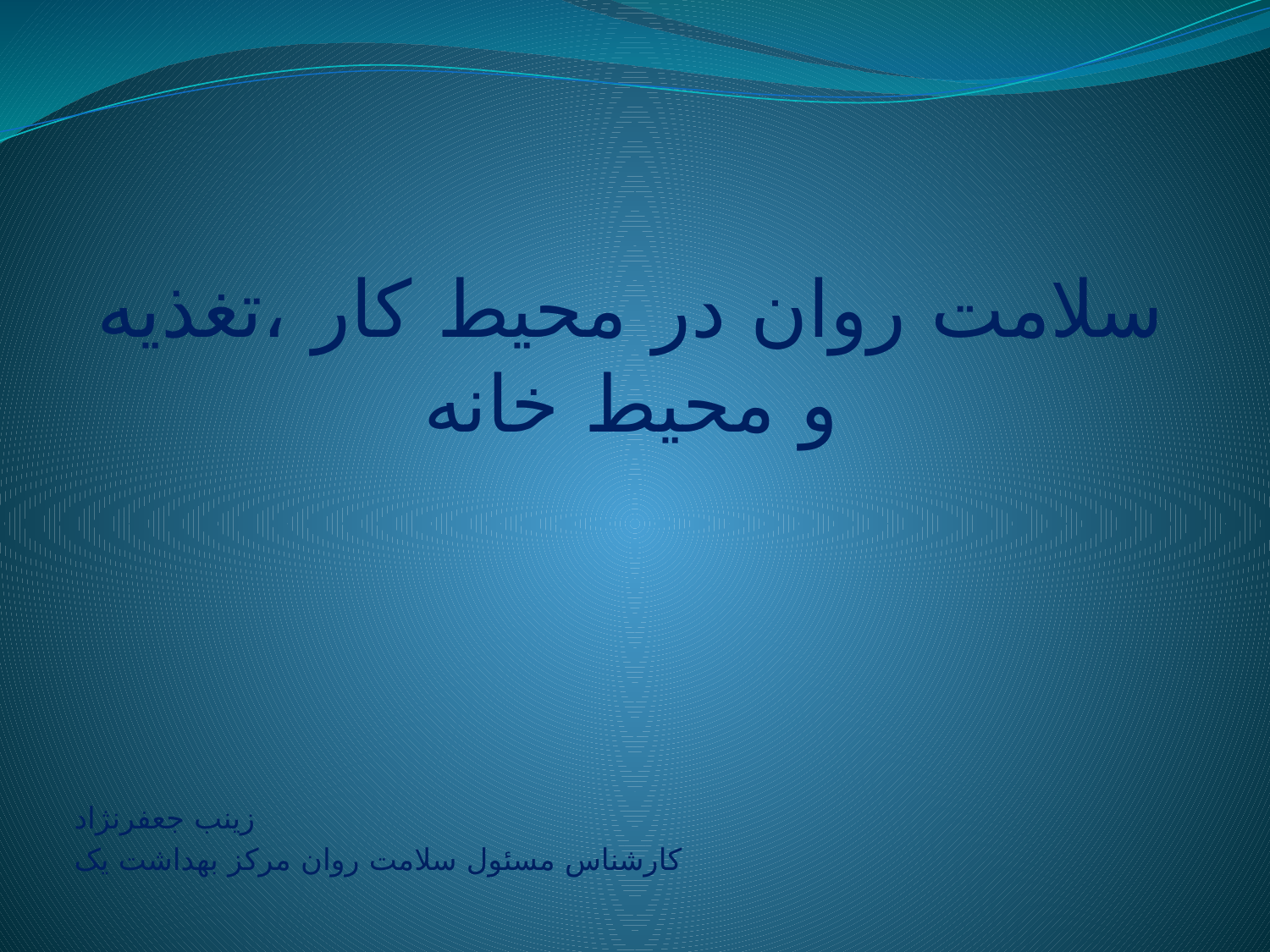

سلامت روان در محیط کار ،تغذیه و محیط خانه

زینب جعفرنژاد
کارشناس مسئول سلامت روان مرکز بهداشت یک